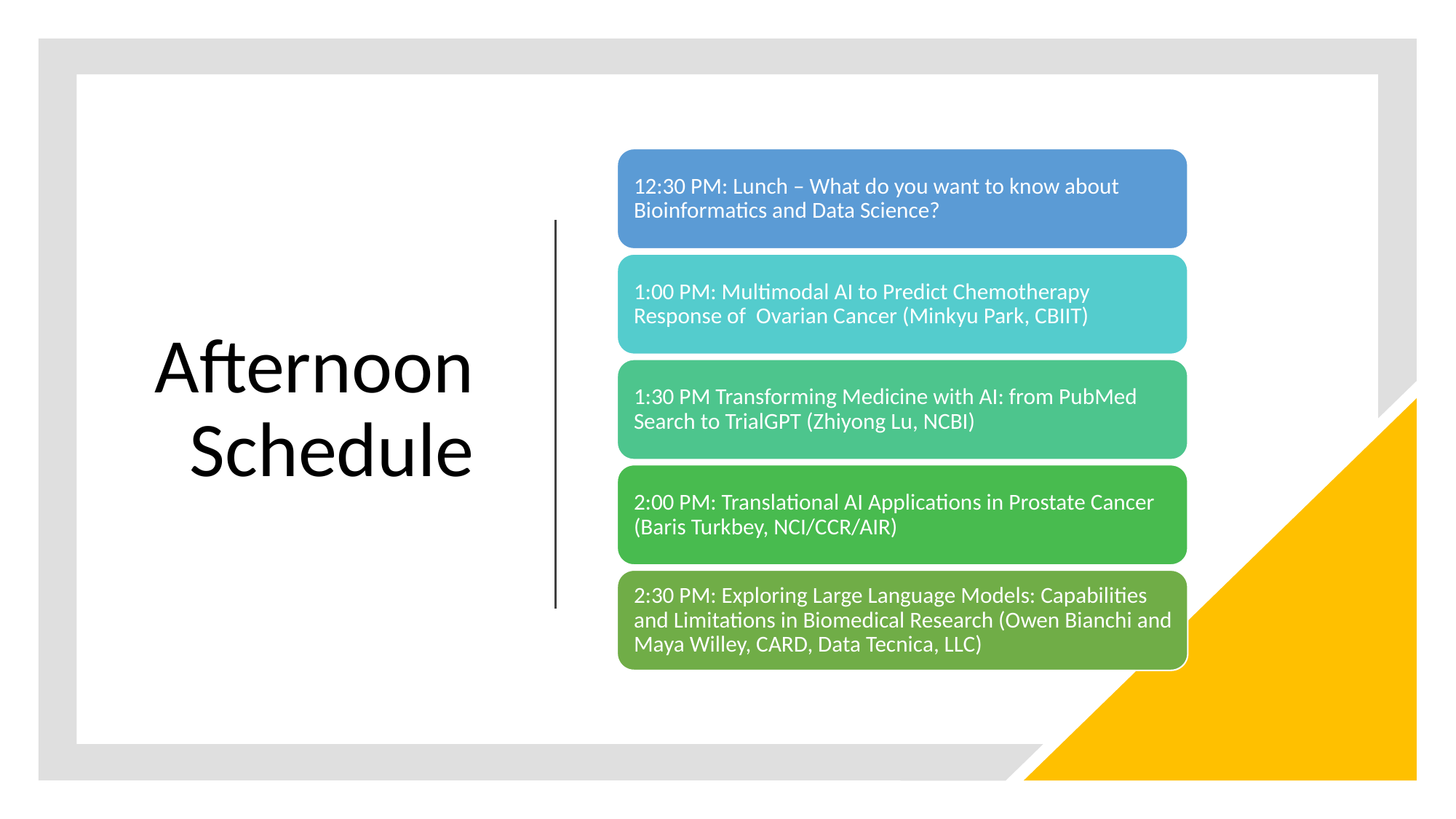

# Afternoon Schedule
12:30 PM: Lunch – What do you want to know about Bioinformatics and Data Science?
1:00 PM: Multimodal AI to Predict Chemotherapy Response of  Ovarian Cancer (Minkyu Park, CBIIT)
1:30 PM Transforming Medicine with AI: from PubMed Search to TrialGPT (Zhiyong Lu, NCBI)
2:00 PM: Translational AI Applications in Prostate Cancer (Baris Turkbey, NCI/CCR/AIR)
2:30 PM: Exploring Large Language Models: Capabilities and Limitations in Biomedical Research (Owen Bianchi and Maya Willey, CARD, Data Tecnica, LLC)